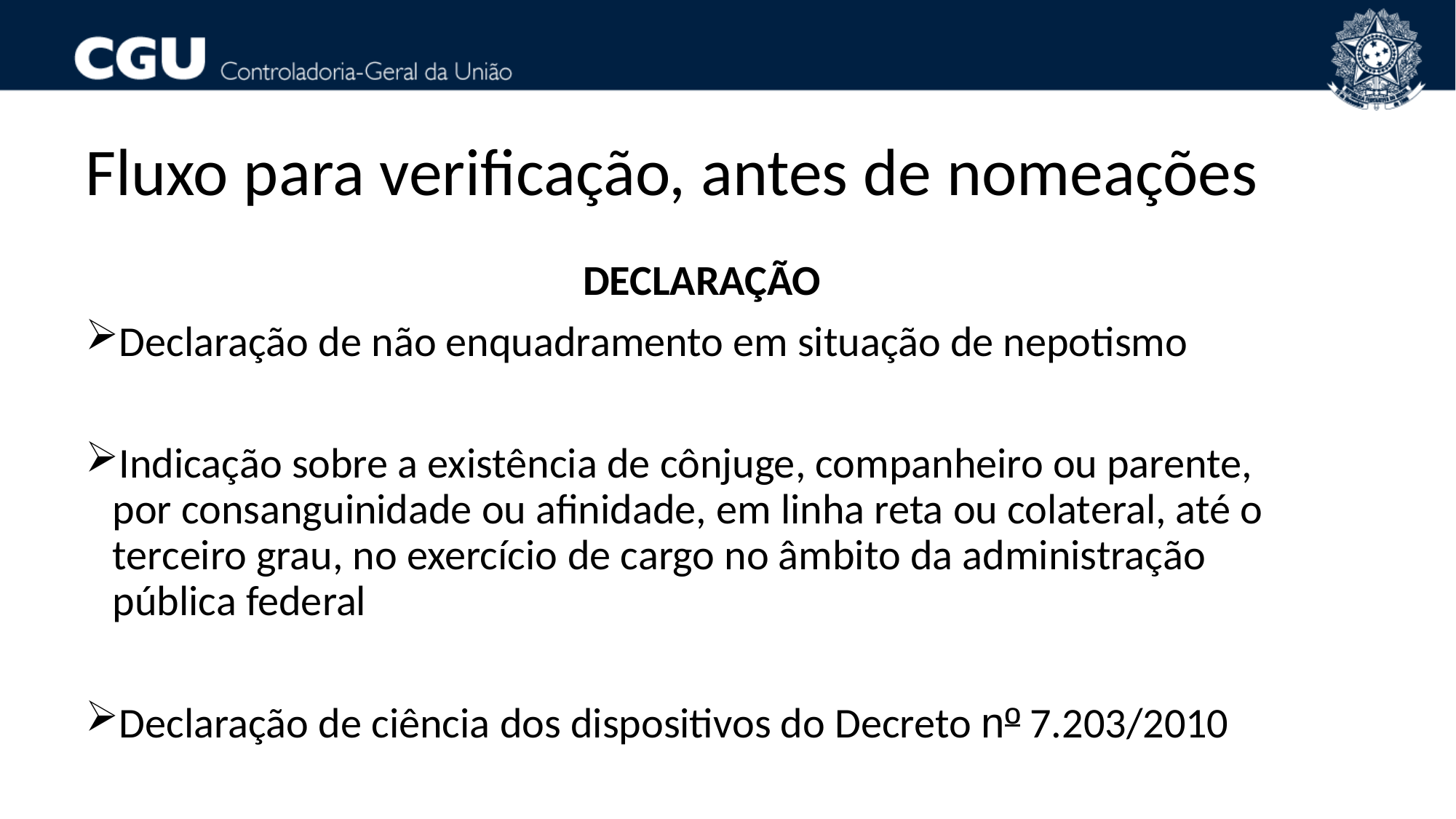

# Fluxo para verificação, antes de nomeações
DECLARAÇÃO
Declaração de não enquadramento em situação de nepotismo

Indicação sobre a existência de cônjuge, companheiro ou parente, por consanguinidade ou afinidade, em linha reta ou colateral, até o terceiro grau, no exercício de cargo no âmbito da administração pública federal

Declaração de ciência dos dispositivos do Decreto nº 7.203/2010